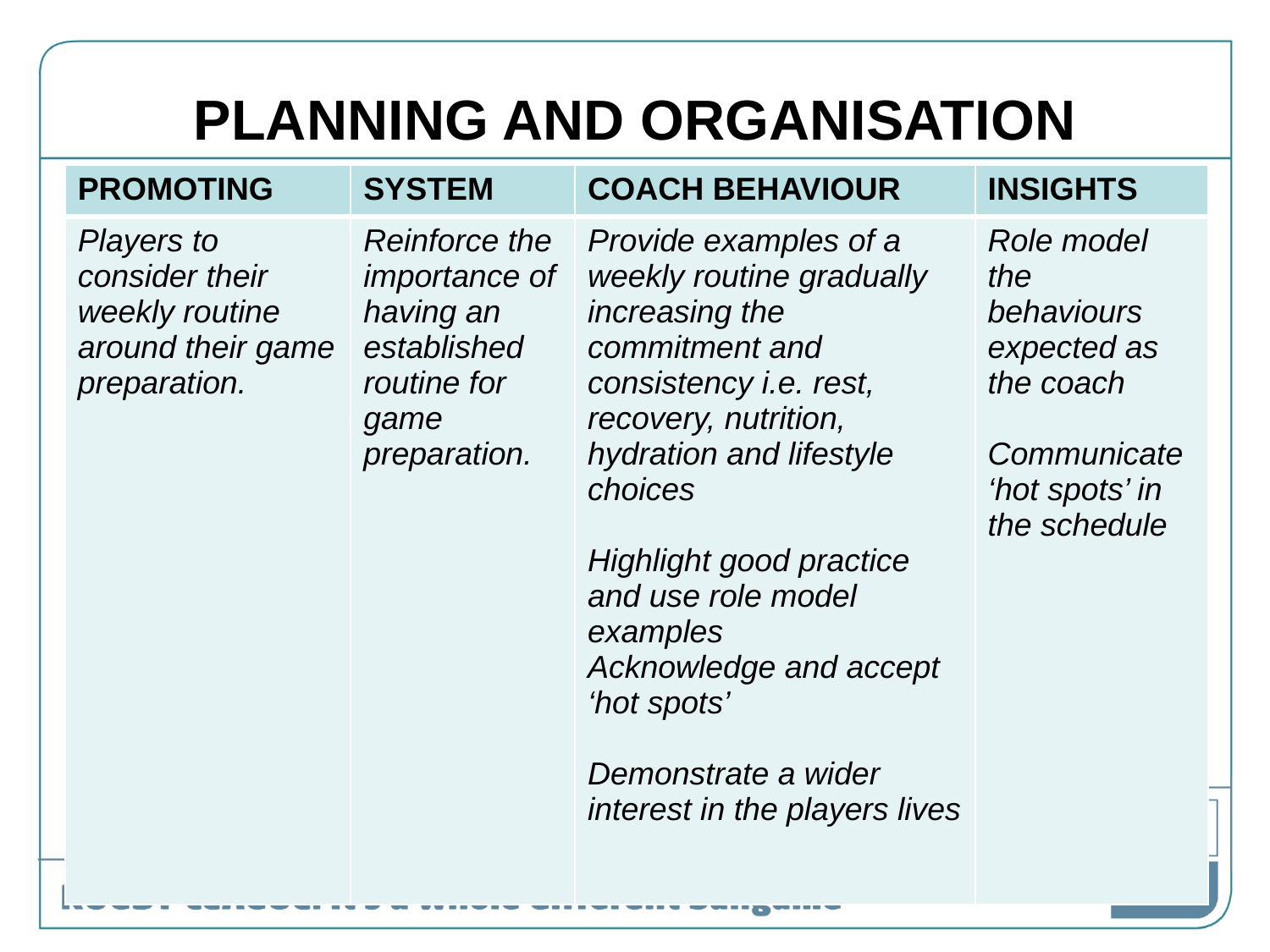

# PLANNING AND ORGANISATION
| PROMOTING | SYSTEM | COACH BEHAVIOUR | INSIGHTS |
| --- | --- | --- | --- |
| Players to consider their weekly routine around their game preparation. | Reinforce the importance of having an established routine for game preparation. | Provide examples of a weekly routine gradually increasing the commitment and consistency i.e. rest, recovery, nutrition, hydration and lifestyle choices Highlight good practice and use role model examples Acknowledge and accept ‘hot spots’ Demonstrate a wider interest in the players lives | Role model the behaviours expected as the coach Communicate ‘hot spots’ in the schedule |